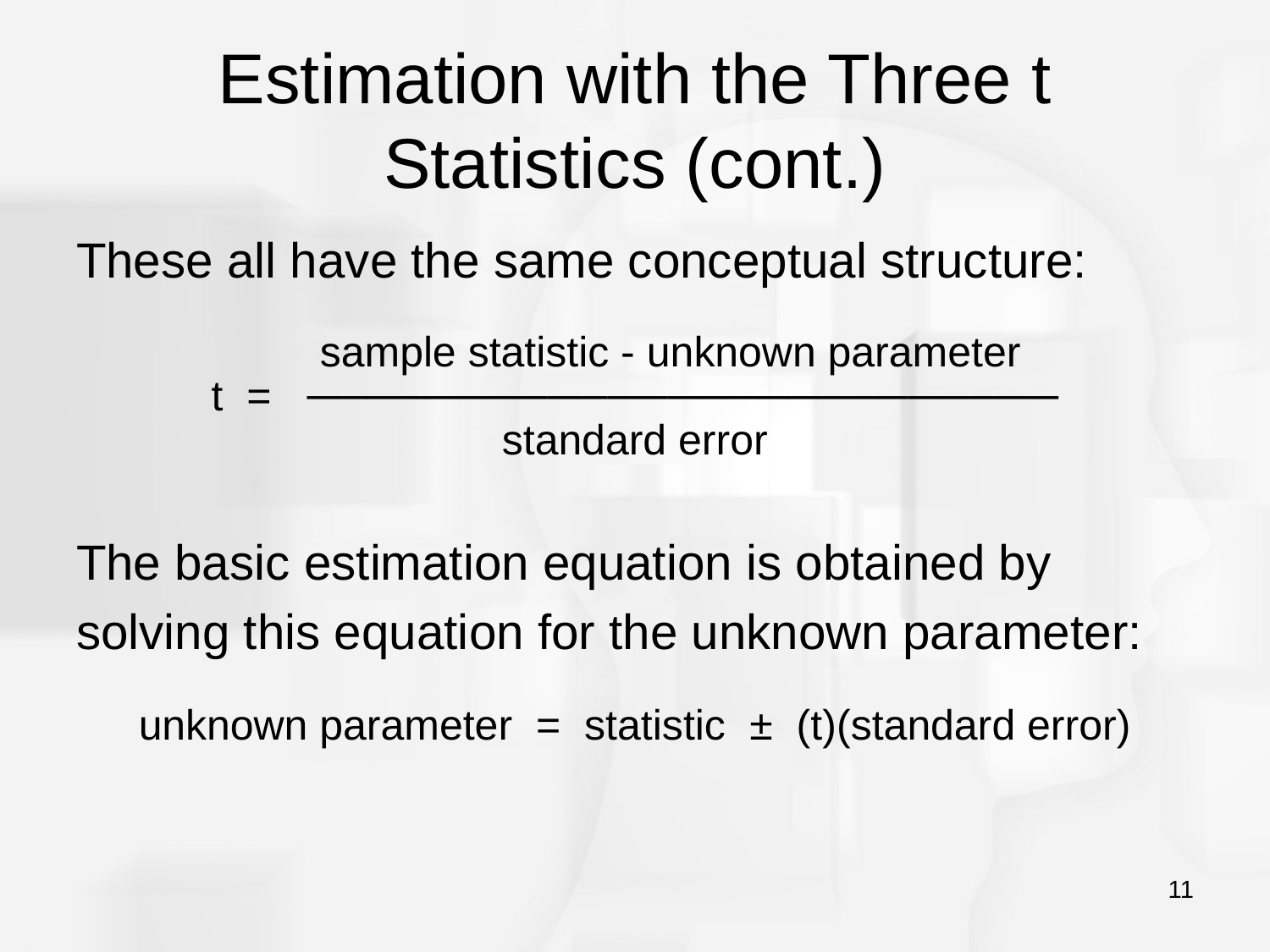

# Estimation with the Three t Statistics (cont.)
These all have the same conceptual structure:

      sample statistic - unknown parameter
t  =   ─────────────────────────
standard error

The basic estimation equation is obtained by
solving this equation for the unknown parameter:

unknown parameter  =  statistic  ±  (t)(standard error)
11